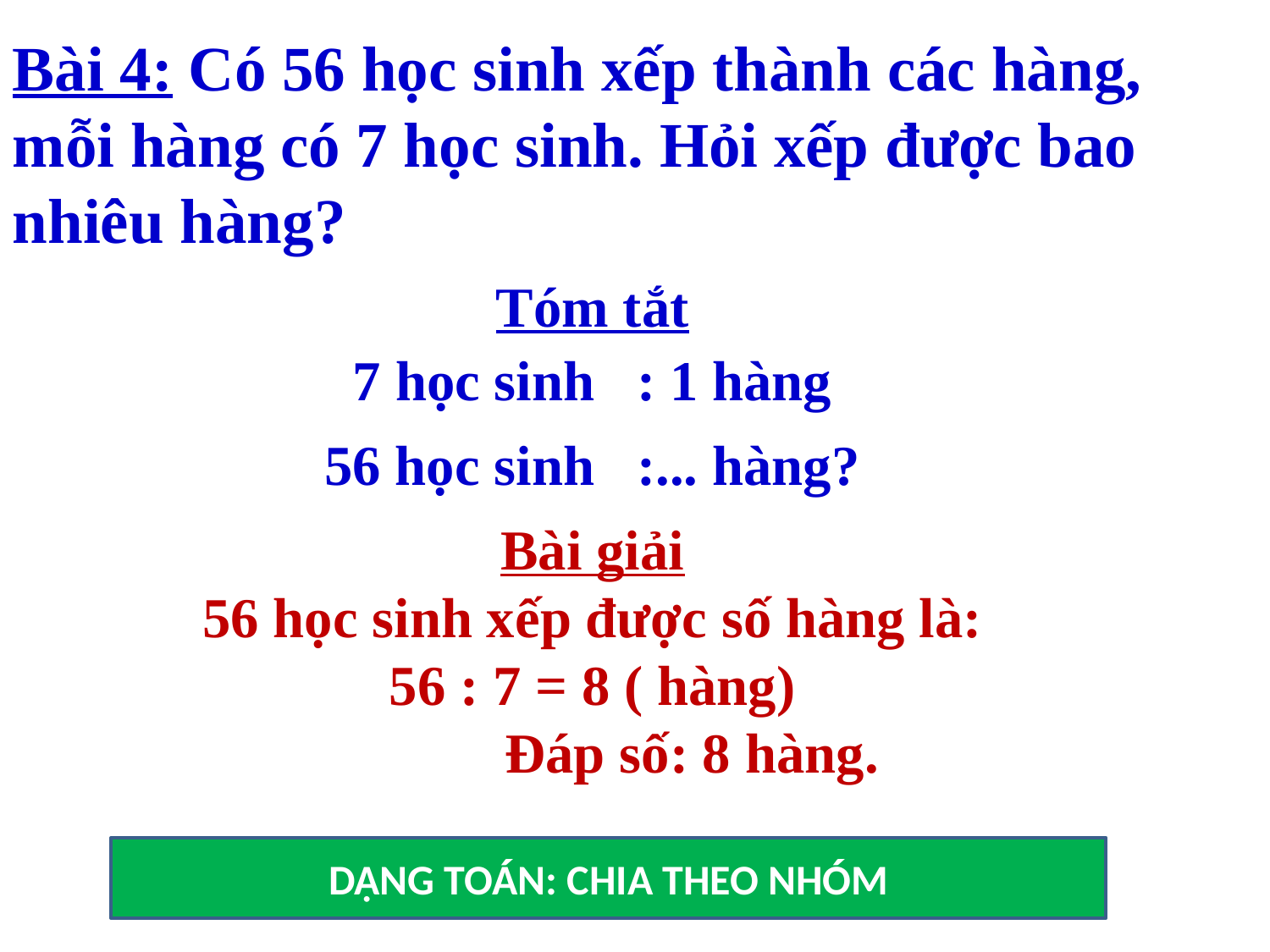

Bài 4: Có 56 học sinh xếp thành các hàng, mỗi hàng có 7 học sinh. Hỏi xếp được bao nhiêu hàng?
Tóm tắt
7 học sinh   : 1 hàng
56 học sinh   :... hàng?
Bài giải
56 học sinh xếp được số hàng là:
56 : 7 = 8 ( hàng)
              Đáp số: 8 hàng.

DẠNG TOÁN: CHIA THEO NHÓM